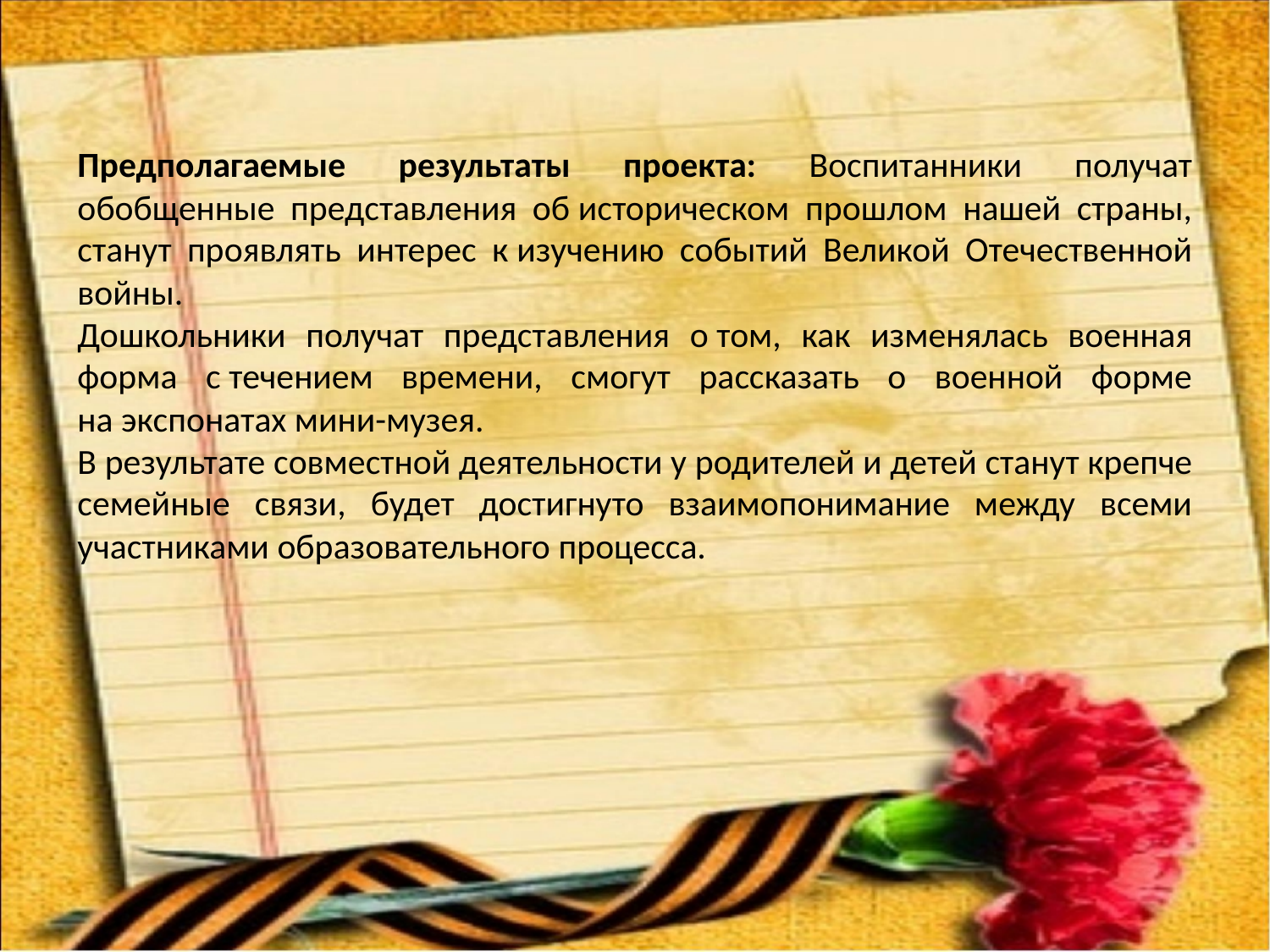

Предполагаемые результаты проекта: Воспитанники получат обобщенные представления об историческом прошлом нашей страны, станут проявлять интерес к изучению событий Великой Отечественной войны.
Дошкольники получат представления о том, как изменялась военная форма с течением времени, смогут рассказать о военной форме на экспонатах мини-музея.
В результате совместной деятельности у родителей и детей станут крепче семейные связи, будет достигнуто взаимопонимание между всеми участниками образовательного процесса.